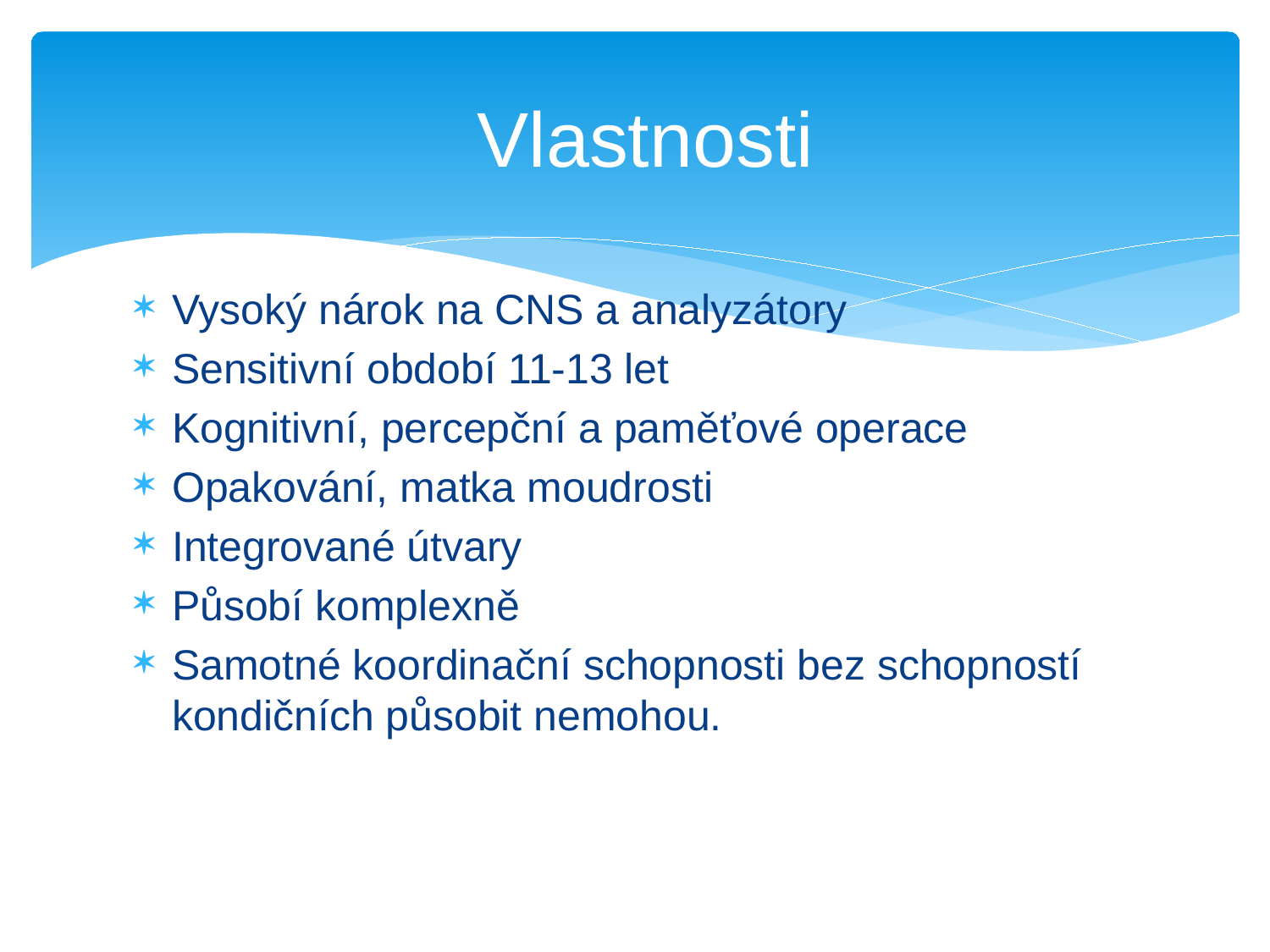

# Vlastnosti
Vysoký nárok na CNS a analyzátory
Sensitivní období 11-13 let
Kognitivní, percepční a paměťové operace
Opakování, matka moudrosti
Integrované útvary
Působí komplexně
Samotné koordinační schopnosti bez schopností kondičních působit nemohou.